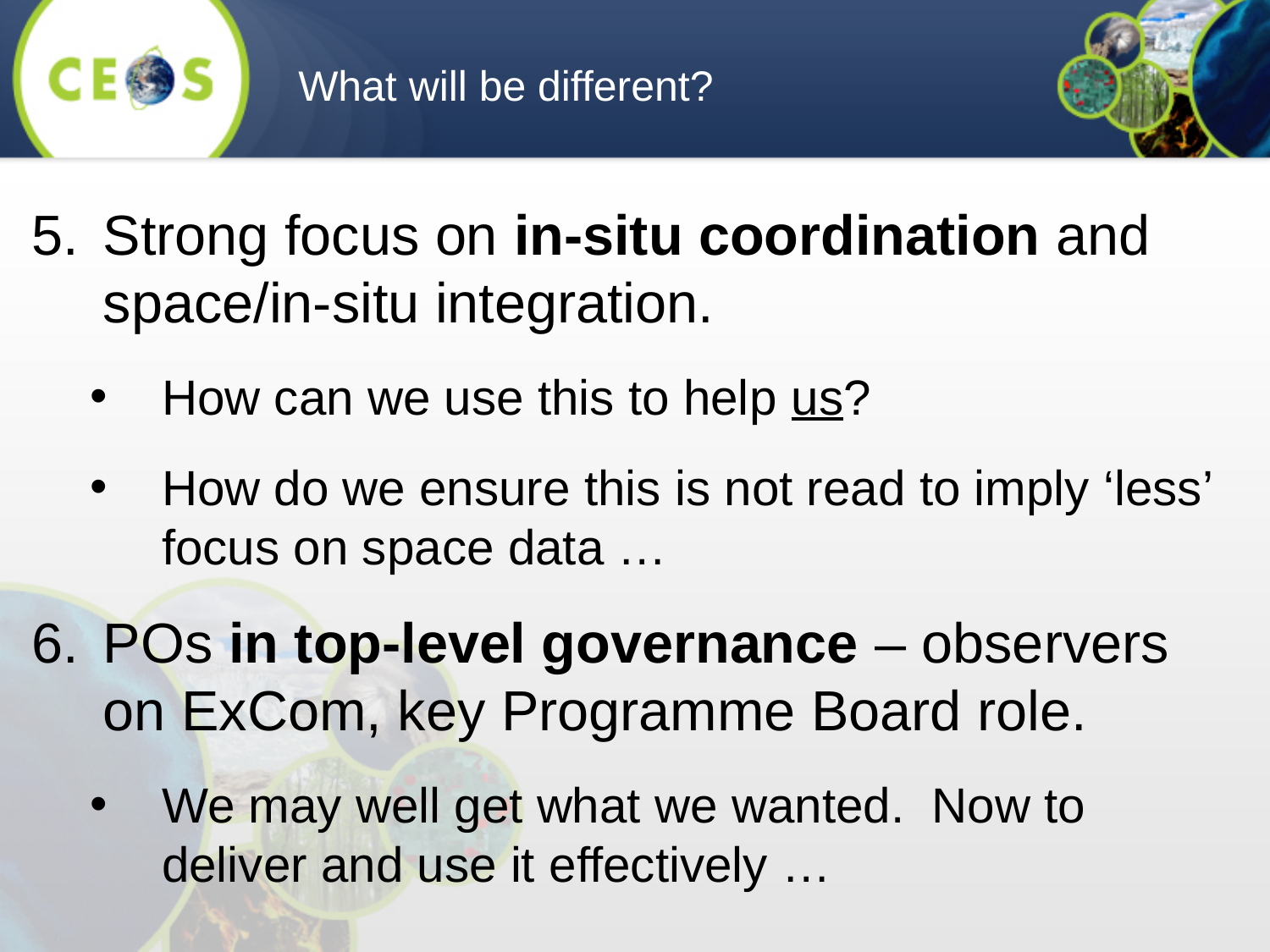

What will be different?
Strong focus on in-situ coordination and space/in-situ integration.
How can we use this to help us?
How do we ensure this is not read to imply ‘less’ focus on space data …
POs in top-level governance – observers on ExCom, key Programme Board role.
We may well get what we wanted.  Now to deliver and use it effectively …